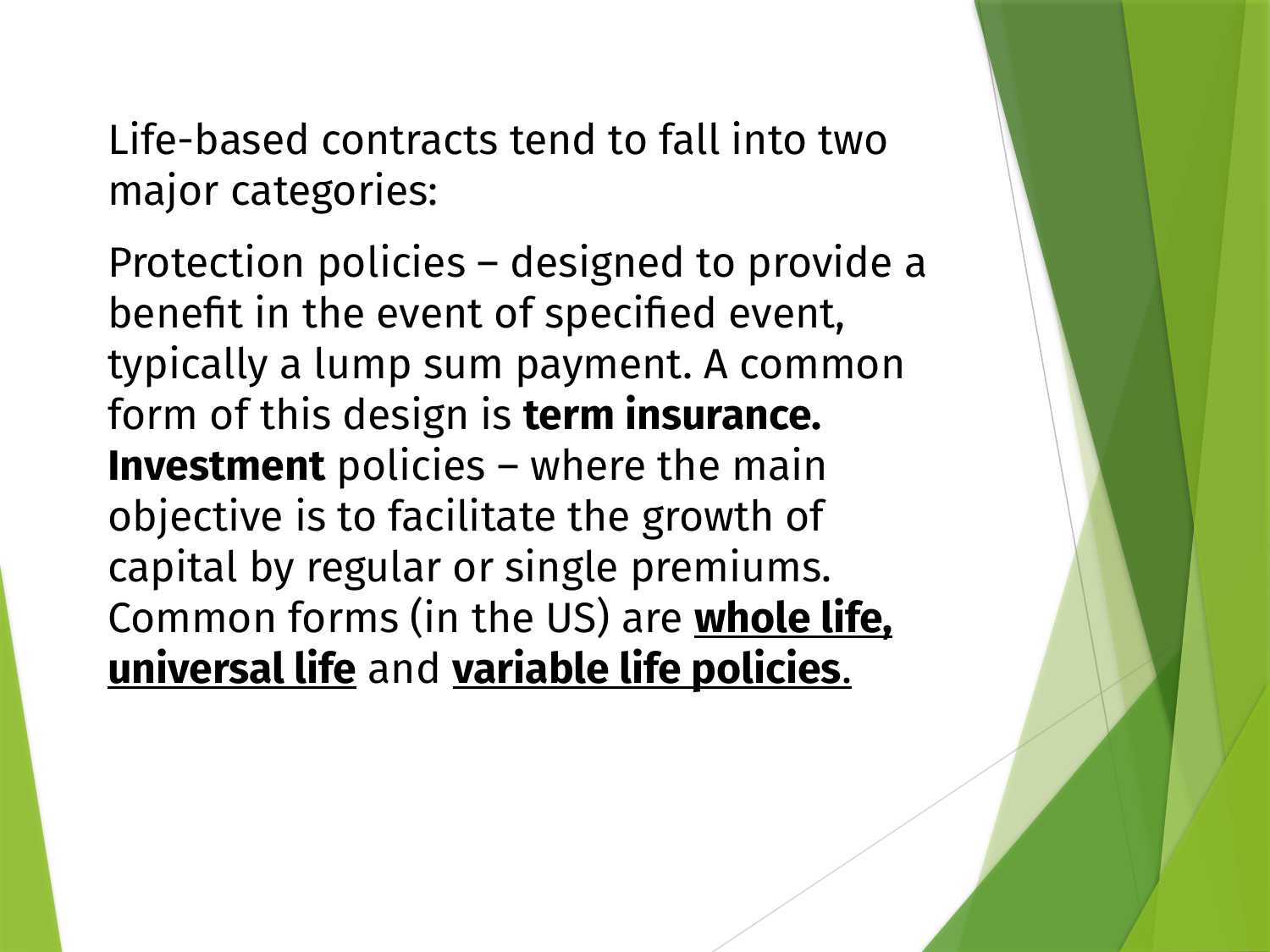

Life-based contracts tend to fall into two major categories:
Protection policies – designed to provide a benefit in the event of specified event, typically a lump sum payment. A common form of this design is term insurance.
Investment policies – where the main objective is to facilitate the growth of capital by regular or single premiums. Common forms (in the US) are whole life, universal life and variable life policies.